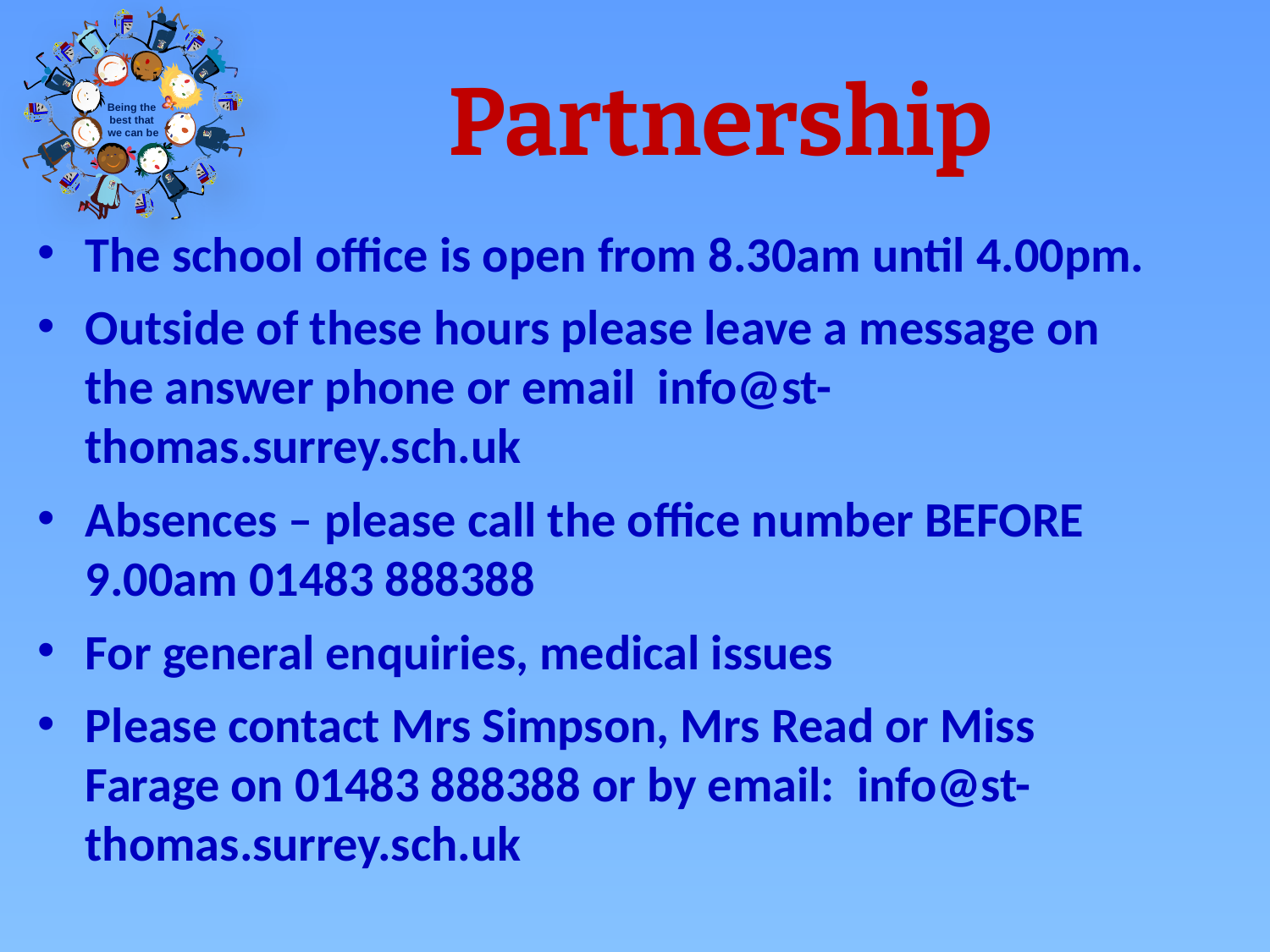

# Partnership
The school office is open from 8.30am until 4.00pm.
Outside of these hours please leave a message on the answer phone or email  info@st-thomas.surrey.sch.uk
Absences – please call the office number BEFORE 9.00am 01483 888388
For general enquiries, medical issues
Please contact Mrs Simpson, Mrs Read or Miss Farage on 01483 888388 or by email:  info@st-thomas.surrey.sch.uk